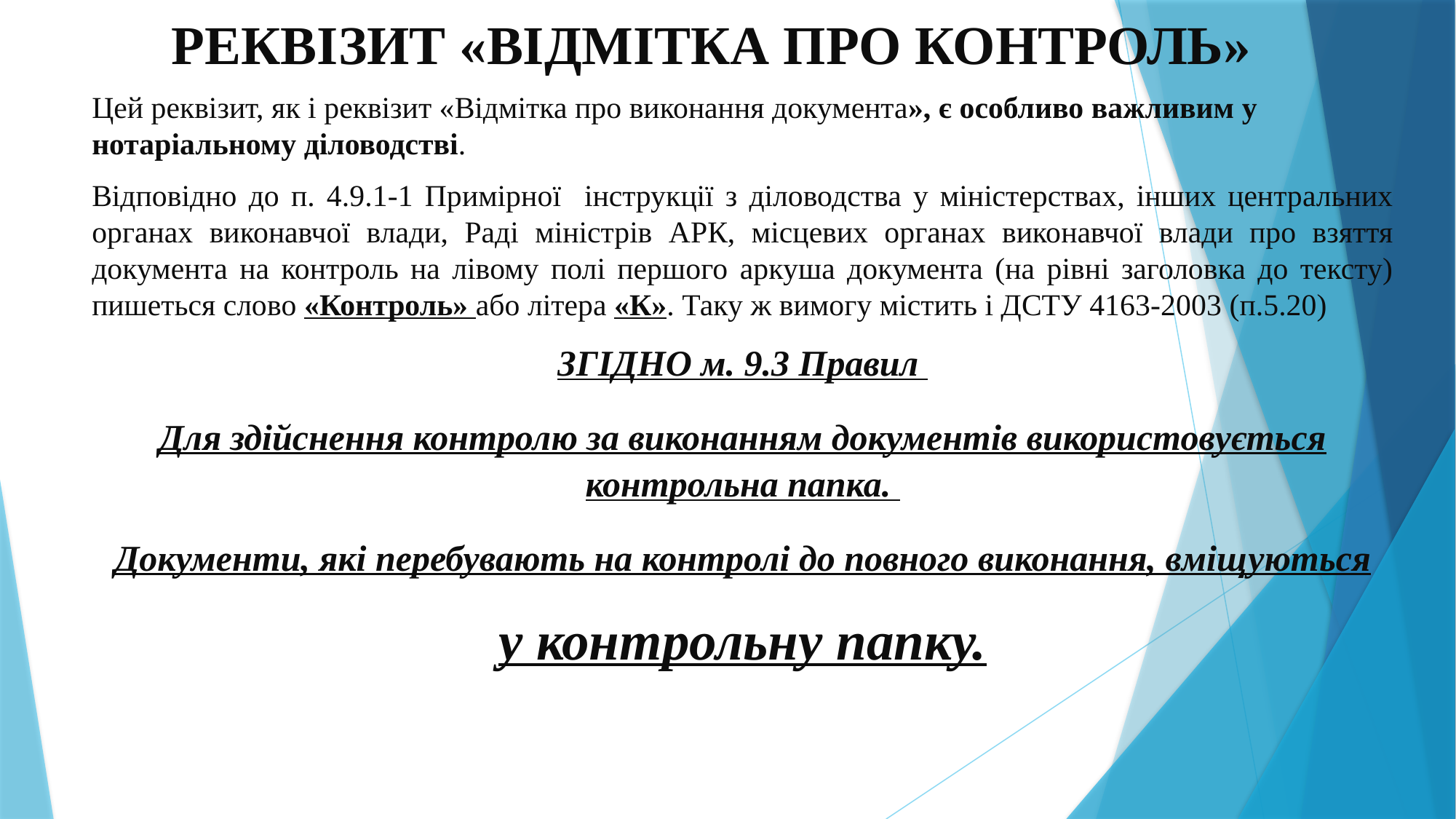

# РЕКВІЗИТ «ВІДМІТКА ПРО КОНТРОЛЬ»
Цей реквізит, як і реквізит «Відмітка про виконання документа», є особливо важливим у нотаріальному діловодстві.
Відповідно до п. 4.9.1-1 Примірної  інструкції з діловодства у міністерствах, інших центральних органах виконавчої влади, Раді міністрів АРК, місцевих органах виконавчої влади про взяття документа на контроль на лівому полі першого аркуша документа (на рівні заголовка до тексту) пишеться слово «Контроль» або літера «К». Таку ж вимогу містить і ДСТУ 4163-2003 (п.5.20)
ЗГІДНО м. 9.3 Правил
Для здійснення контролю за виконанням документів використовується контрольна папка.
Документи, які перебувають на контролі до повного виконання, вміщуються
у контрольну папку.